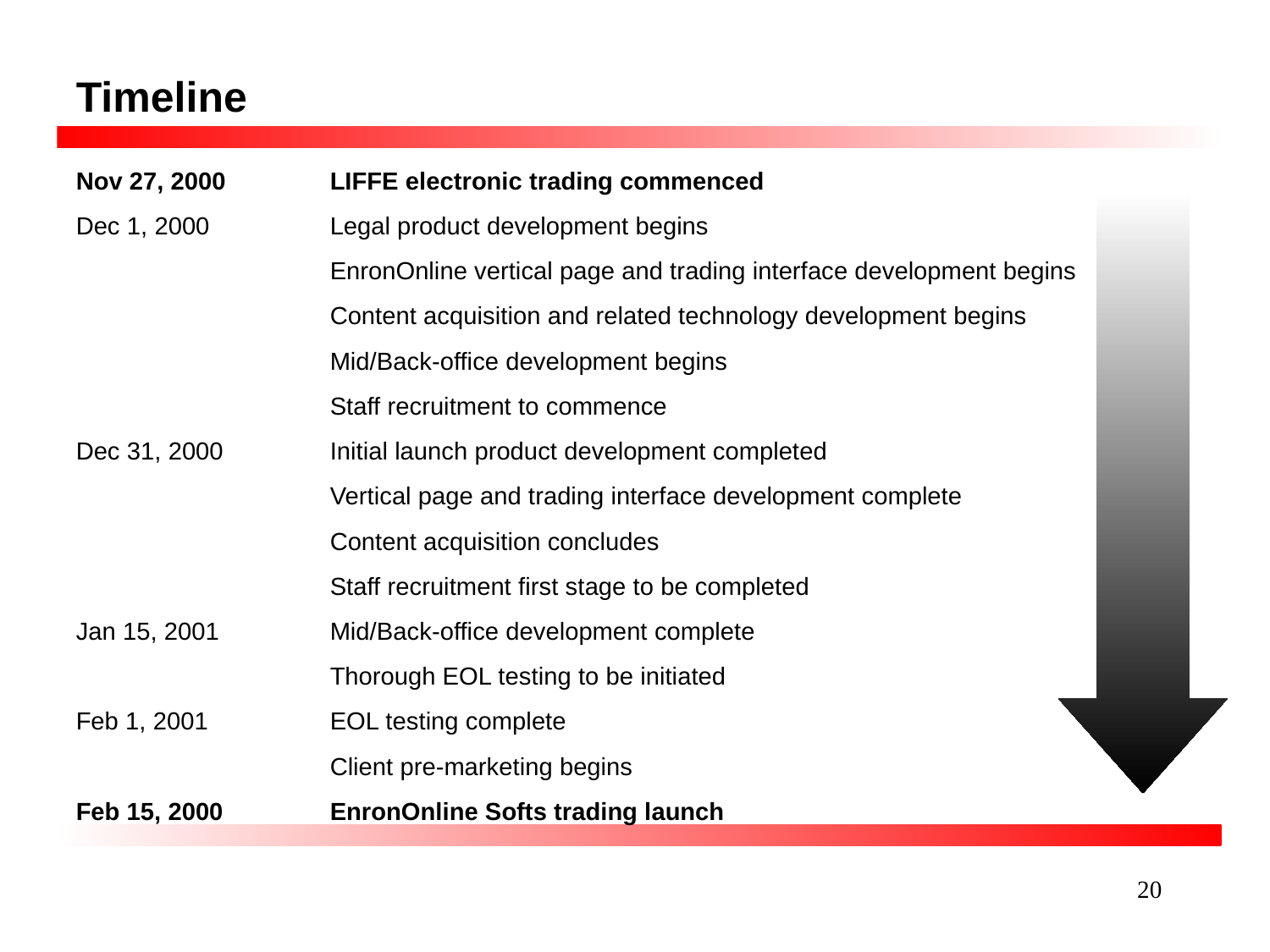

# Timeline

Nov 27, 2000	LIFFE electronic trading commenced
Dec 1, 2000	Legal product development begins
		EnronOnline vertical page and trading interface development begins
		Content acquisition and related technology development begins
		Mid/Back-office development begins
		Staff recruitment to commence
Dec 31, 2000	Initial launch product development completed
		Vertical page and trading interface development complete
		Content acquisition concludes
		Staff recruitment first stage to be completed
Jan 15, 2001	Mid/Back-office development complete
		Thorough EOL testing to be initiated
Feb 1, 2001	EOL testing complete
		Client pre-marketing begins
Feb 15, 2000	EnronOnline Softs trading launch

20